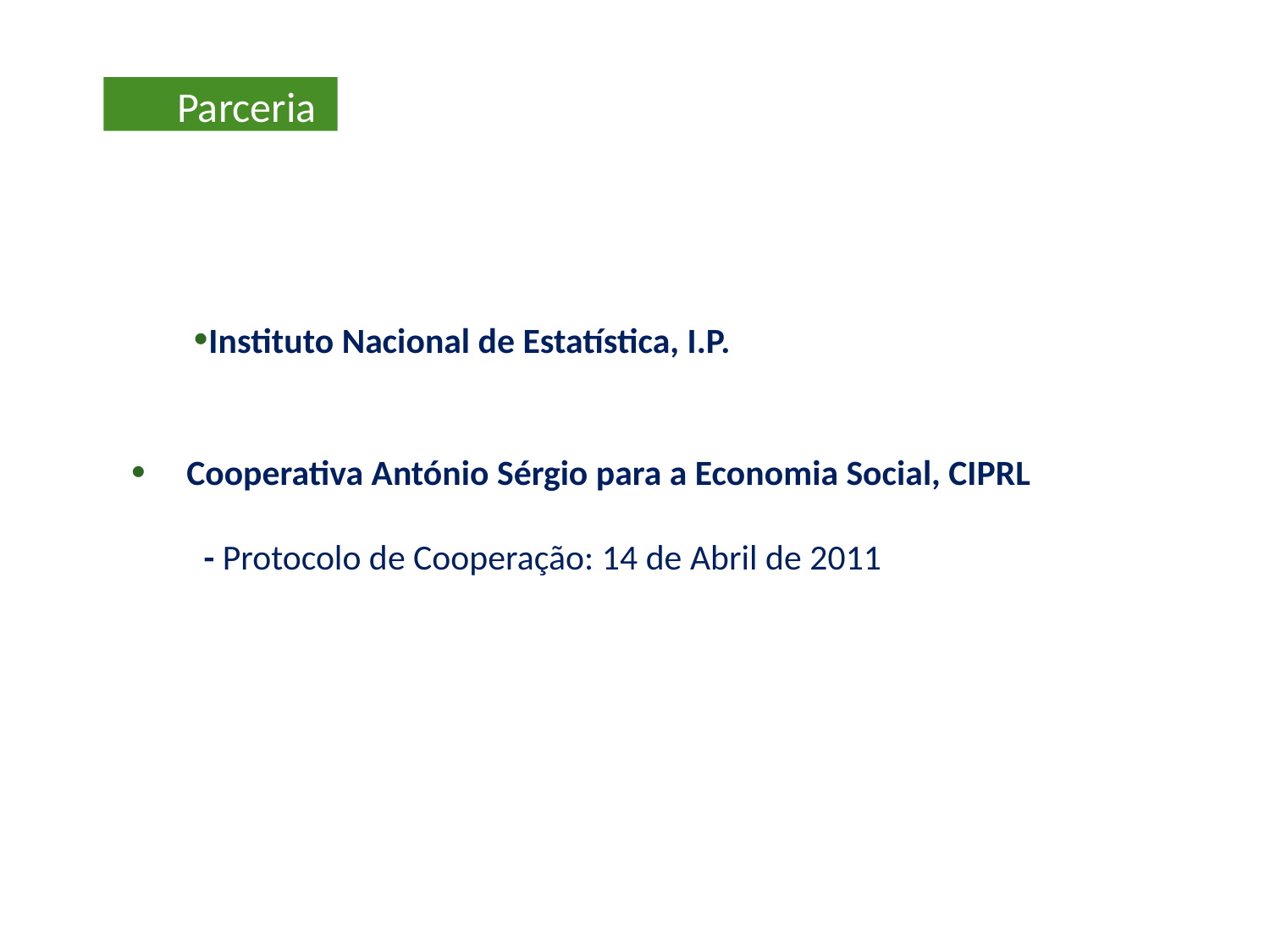

Parceria

| Instituto Nacional de Estatística, I.P. |  |  |  |  |  |
| --- | --- | --- | --- | --- | --- |
|  |  |  |  |  |  |
| Cooperativa António Sérgio para a Economia Social, CIPRL - Protocolo de Cooperação: 14 de Abril de 2011 |  |  |  |  |  |
|  |  |  |  |  |  |
|  |  |  |  |  |  |
|  |  |  |  |  |  |
|  |  |  |  |  |  |
|  |  |  |  |  |  |